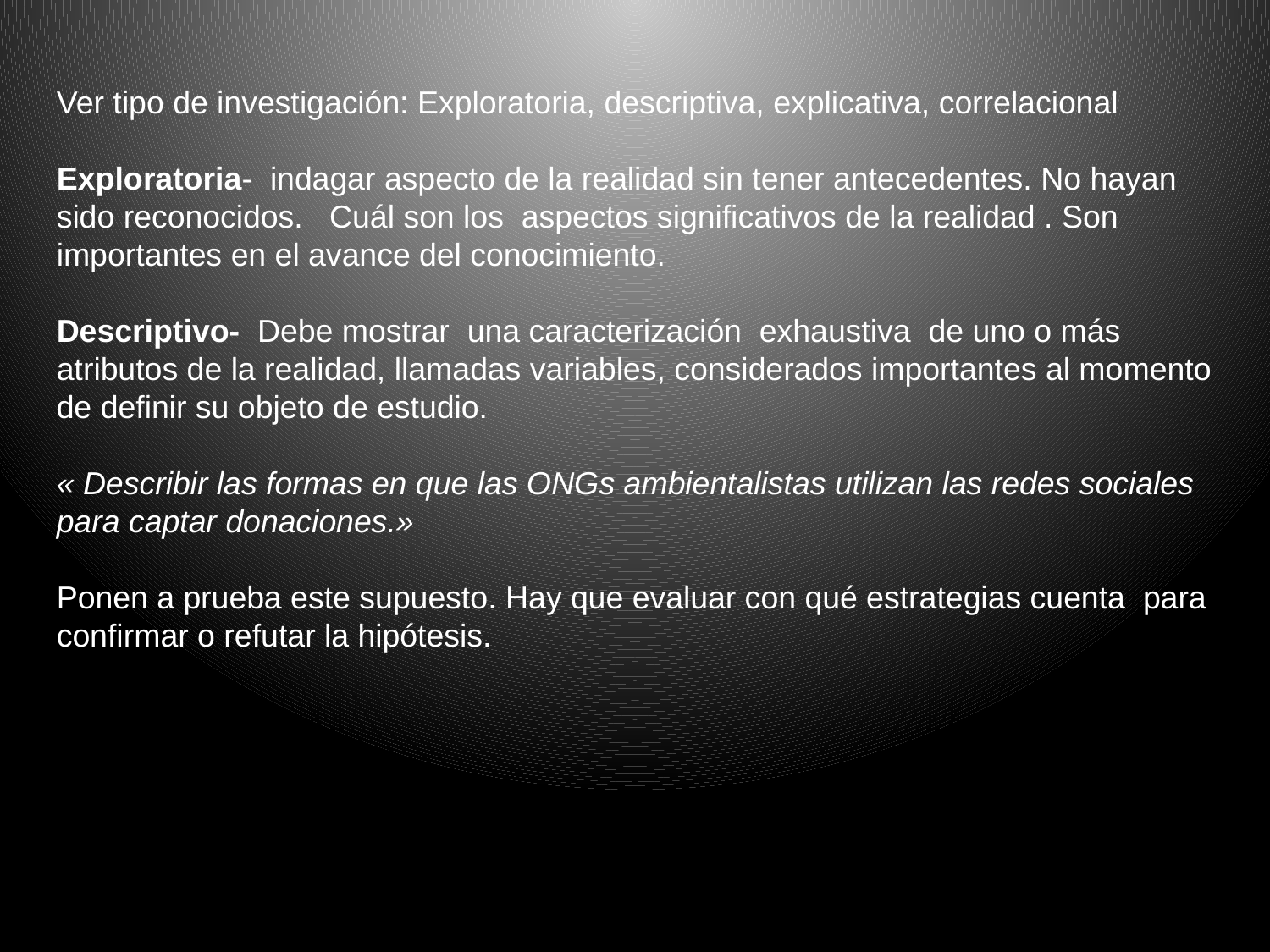

Ver tipo de investigación: Exploratoria, descriptiva, explicativa, correlacional

Exploratoria-  indagar aspecto de la realidad sin tener antecedentes. No hayan sido reconocidos.   Cuál son los  aspectos significativos de la realidad . Son importantes en el avance del conocimiento.

Descriptivo-  Debe mostrar  una caracterización  exhaustiva  de uno o más atributos de la realidad, llamadas variables, considerados importantes al momento de definir su objeto de estudio.

« Describir las formas en que las ONGs ambientalistas utilizan las redes sociales para captar donaciones.»

Ponen a prueba este supuesto. Hay que evaluar con qué estrategias cuenta  para confirmar o refutar la hipótesis.